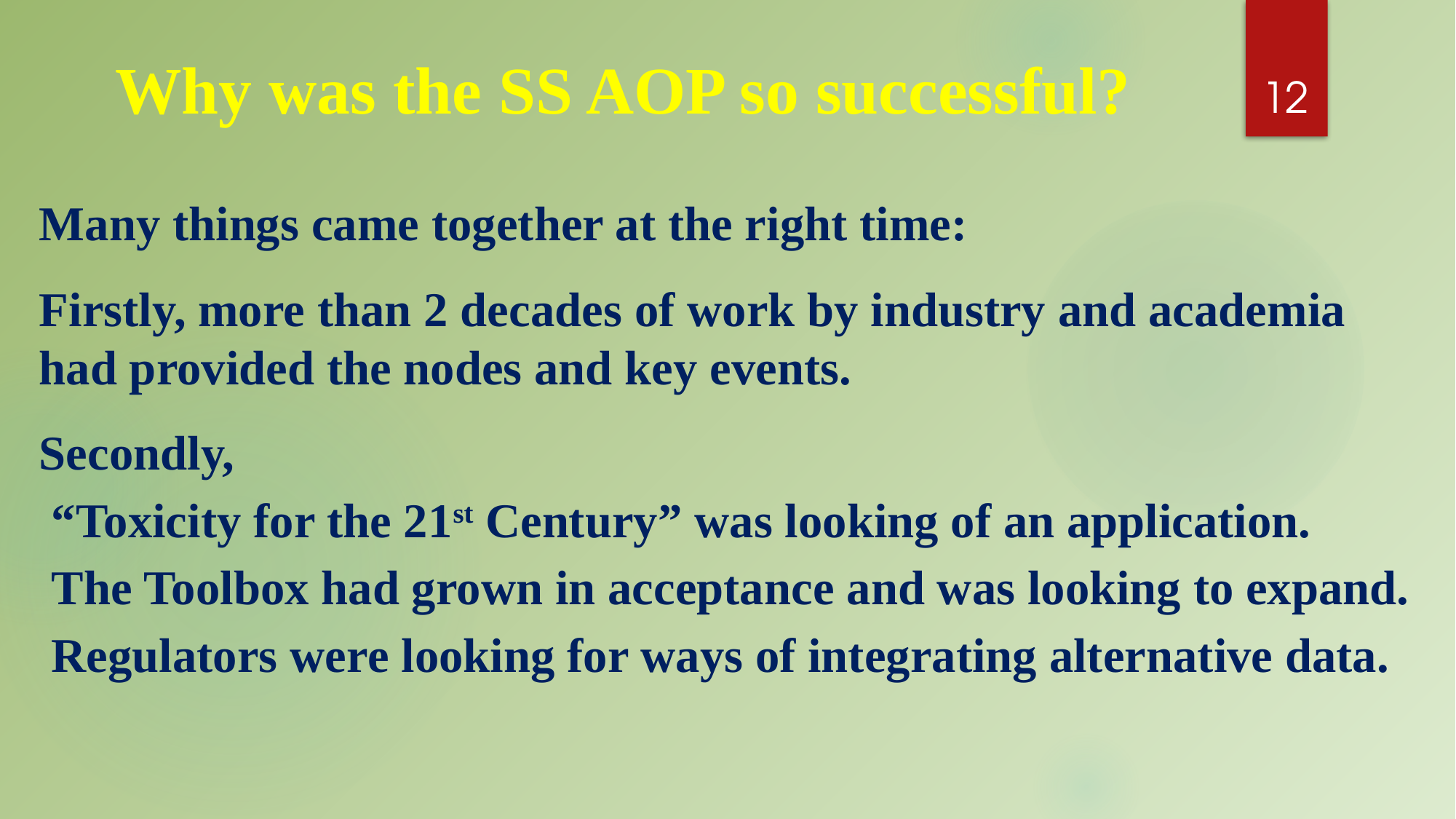

Why was the SS AOP so successful?
12

Many things came together at the right time:
Firstly, more than 2 decades of work by industry and academia had provided the nodes and key events.
Secondly,
 “Toxicity for the 21st Century” was looking of an application.
 The Toolbox had grown in acceptance and was looking to expand.
 Regulators were looking for ways of integrating alternative data.